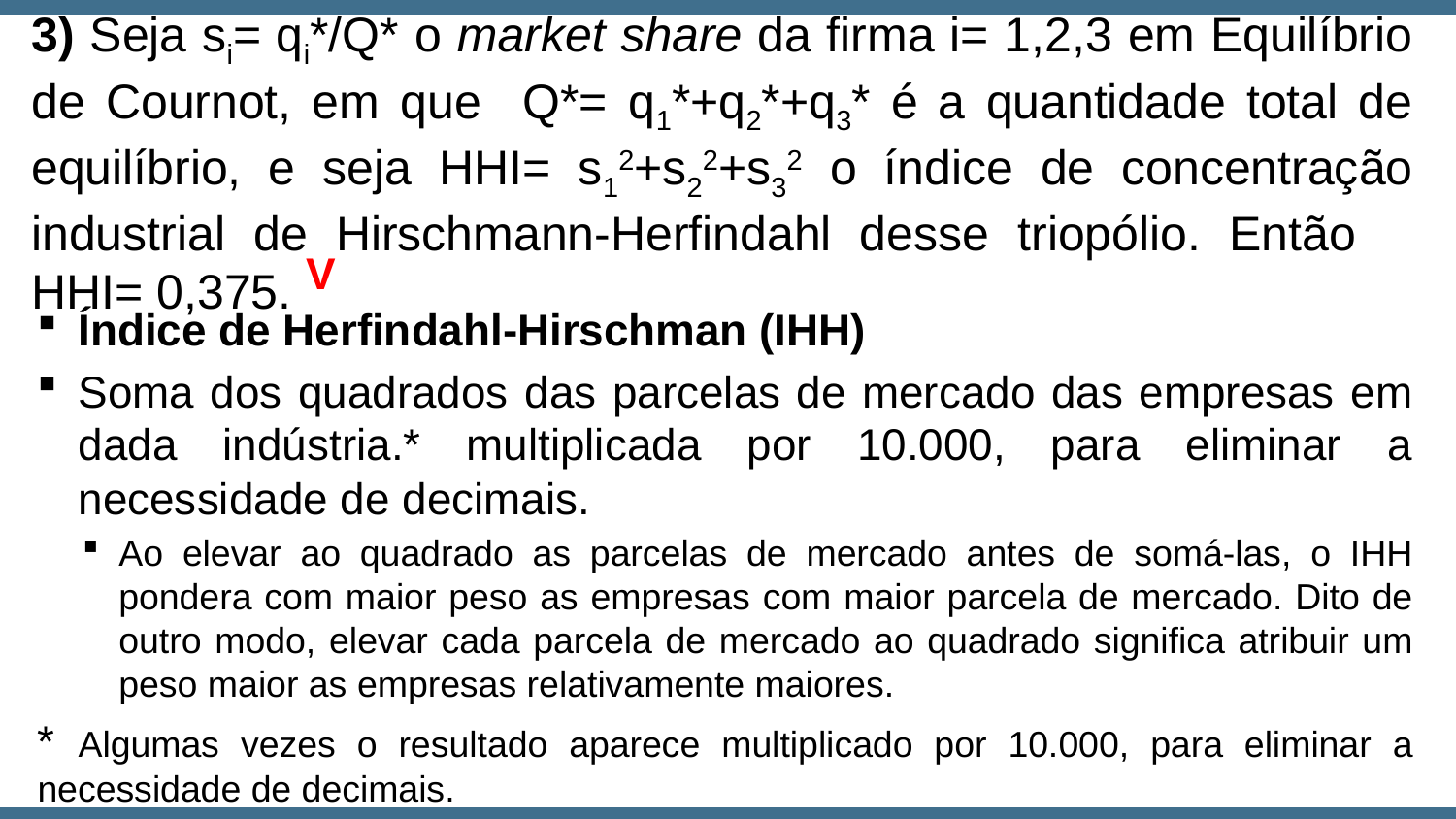

3) Seja si= qi*/Q* o market share da firma i= 1,2,3 em Equilíbrio de Cournot, em que  Q*= q1*+q2*+q3* é a quantidade total de equilíbrio, e seja HHI= s12+s22+s32 o índice de concentração industrial de Hirschmann-Herfindahl desse triopólio. Então   HHI= 0,375.

V
Índice de Herfindahl-Hirschman (IHH)
Soma dos quadrados das parcelas de mercado das empresas em dada indústria.* multiplicada por 10.000, para eliminar a necessidade de decimais.
Ao elevar ao quadrado as parcelas de mercado antes de somá-las, o IHH pondera com maior peso as empresas com maior parcela de mercado. Dito de outro modo, elevar cada parcela de mercado ao quadrado significa atribuir um peso maior as empresas relativamente maiores.
* Algumas vezes o resultado aparece multiplicado por 10.000, para eliminar a necessidade de decimais.